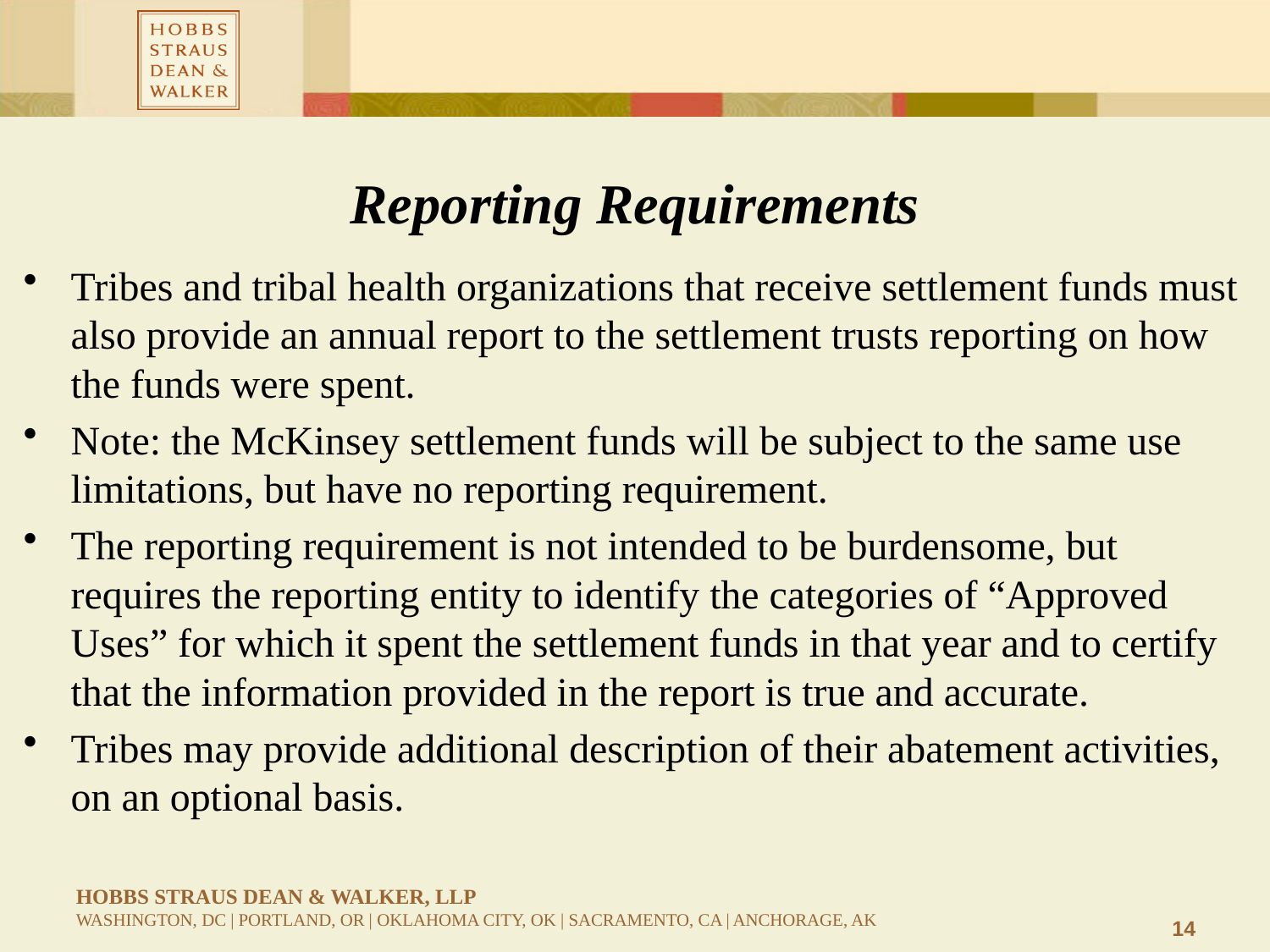

# Reporting Requirements
Tribes and tribal health organizations that receive settlement funds must also provide an annual report to the settlement trusts reporting on how the funds were spent.
Note: the McKinsey settlement funds will be subject to the same use limitations, but have no reporting requirement.
The reporting requirement is not intended to be burdensome, but requires the reporting entity to identify the categories of “Approved Uses” for which it spent the settlement funds in that year and to certify that the information provided in the report is true and accurate.
Tribes may provide additional description of their abatement activities, on an optional basis.